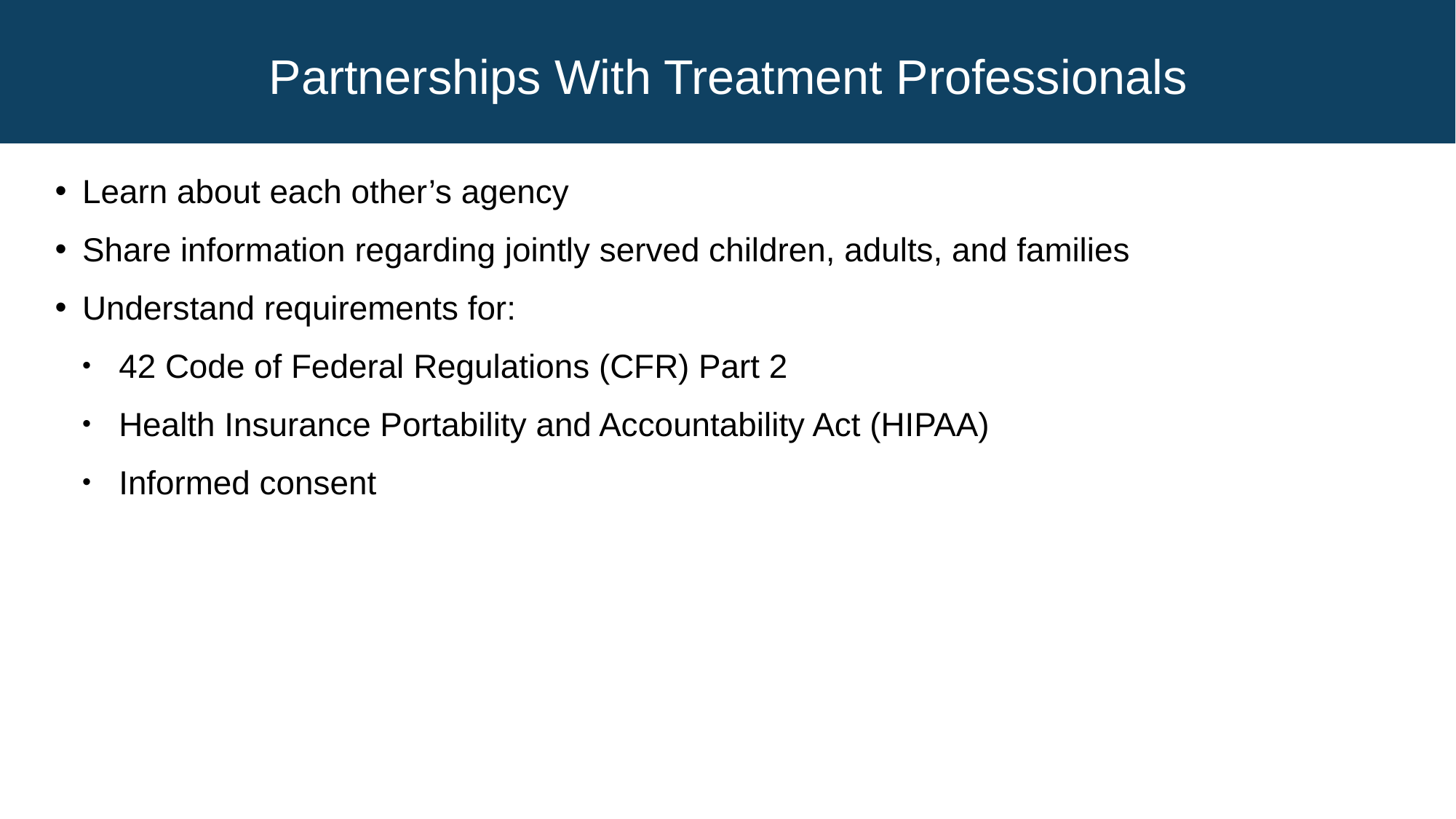

# Partnerships With Treatment Professionals
Learn about each other’s agency
Share information regarding jointly served children, adults, and families
Understand requirements for:
 42 Code of Federal Regulations (CFR) Part 2
 Health Insurance Portability and Accountability Act (HIPAA)
 Informed consent